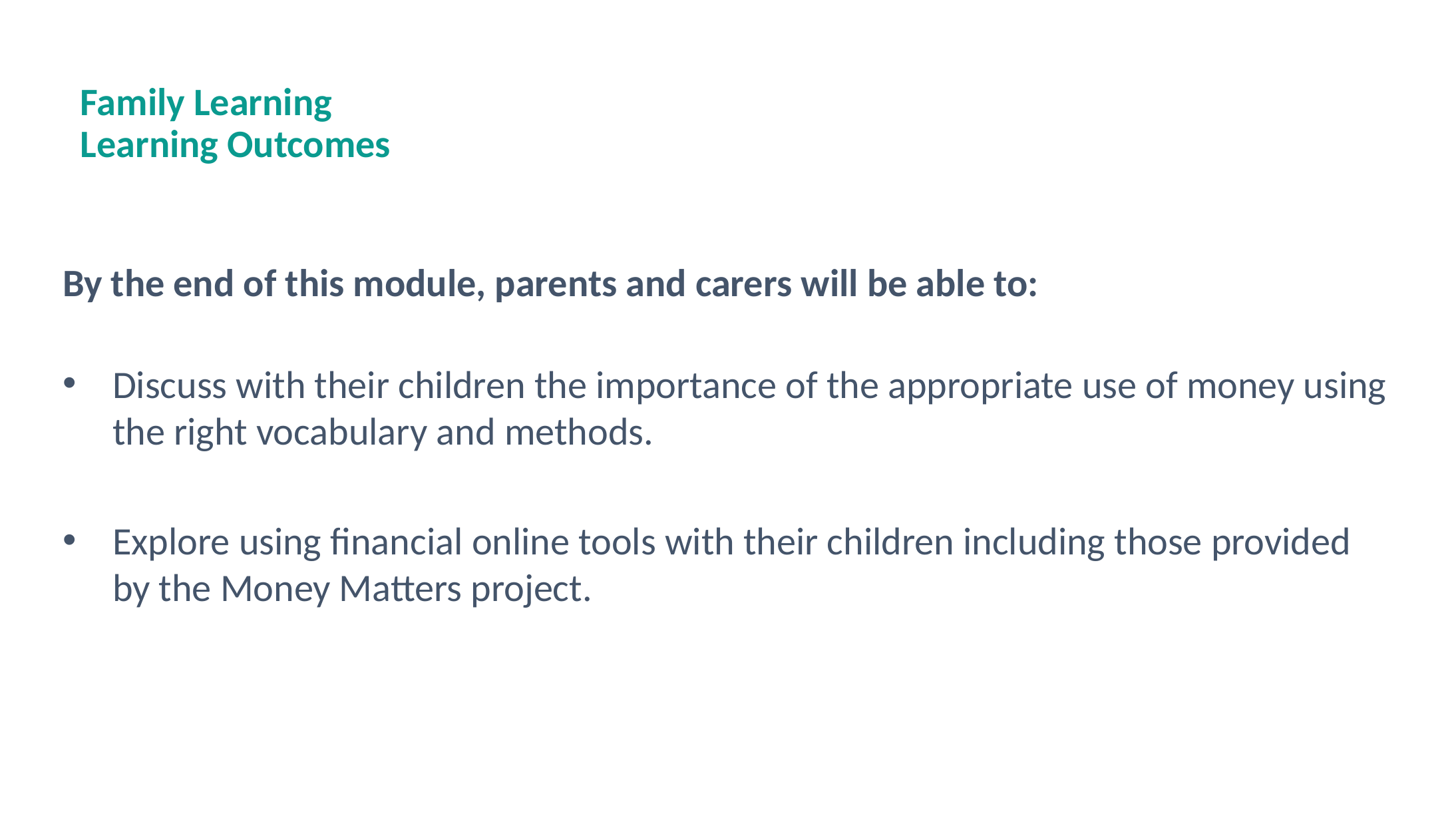

# Family Learning Learning Outcomes
By the end of this module, parents and carers will be able to:

Discuss with their children the importance of the appropriate use of money using the right vocabulary and methods.

Explore using financial online tools with their children including those provided by the Money Matters project.